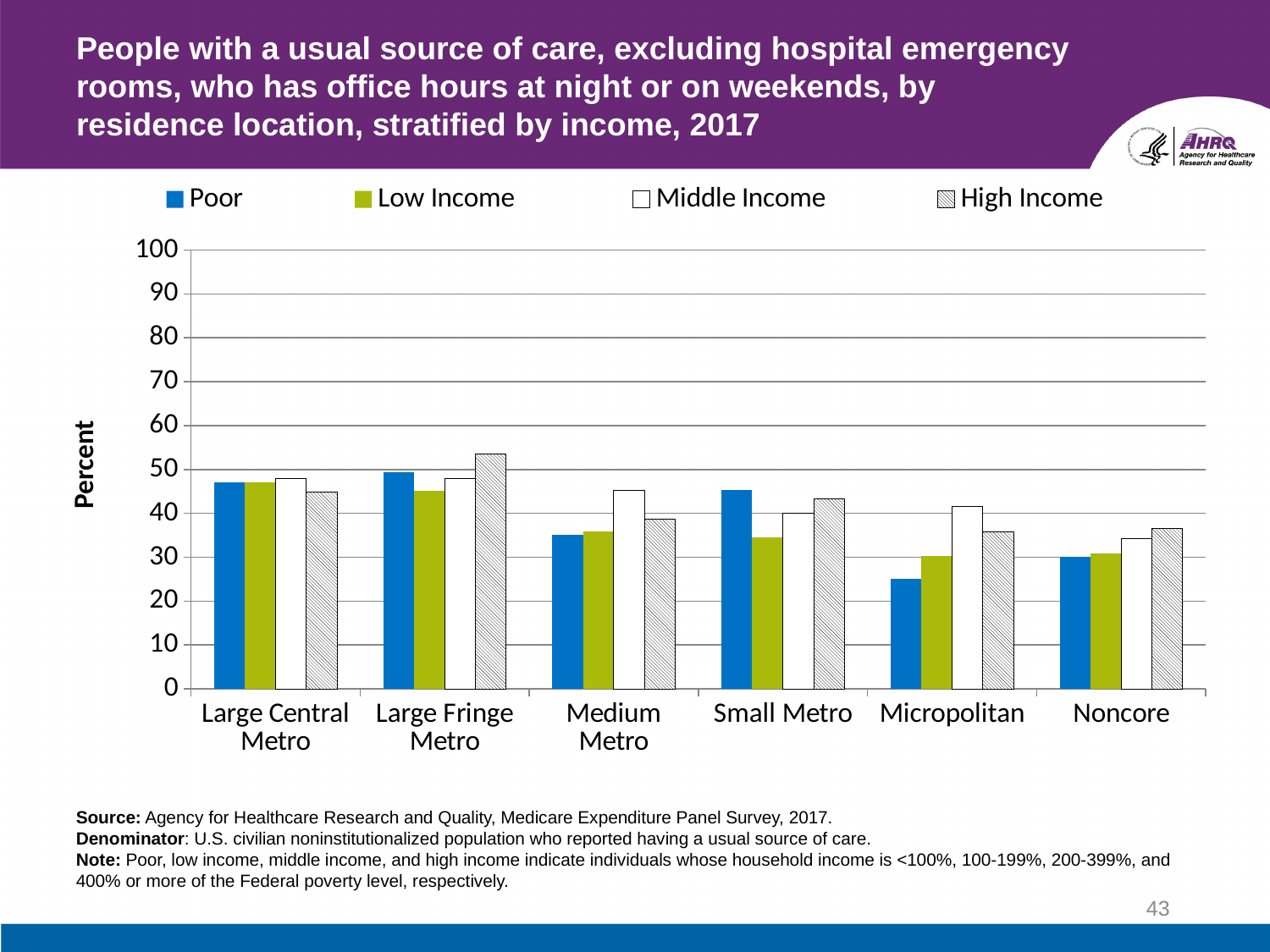

# People with a usual source of care, excluding hospital emergency rooms, who has office hours at night or on weekends, by residence location, stratified by income, 2017

### Chart

| Category | Poor | Low Income  | Middle Income | High Income |
|---|---|---|---|---|
| Large Central Metro | 47.0 | 47.1 | 47.9 | 44.8 |
| Large Fringe Metro | 49.3 | 45.2 | 47.9 | 53.6 |
| Medium Metro | 35.1 | 35.9 | 45.2 | 38.7 |
| Small Metro | 45.3 | 34.6 | 40.1 | 43.3 |
| Micropolitan | 25.0 | 30.2 | 41.5 | 35.7 |
| Noncore | 30.0 | 30.8 | 34.3 | 36.5 |
Source: Agency for Healthcare Research and Quality, Medicare Expenditure Panel Survey, 2017.
Denominator: U.S. civilian noninstitutionalized population who reported having a usual source of care.
Note: Poor, low income, middle income, and high income indicate individuals whose household income is <100%, 100-199%, 200-399%, and 400% or more of the Federal poverty level, respectively.
43